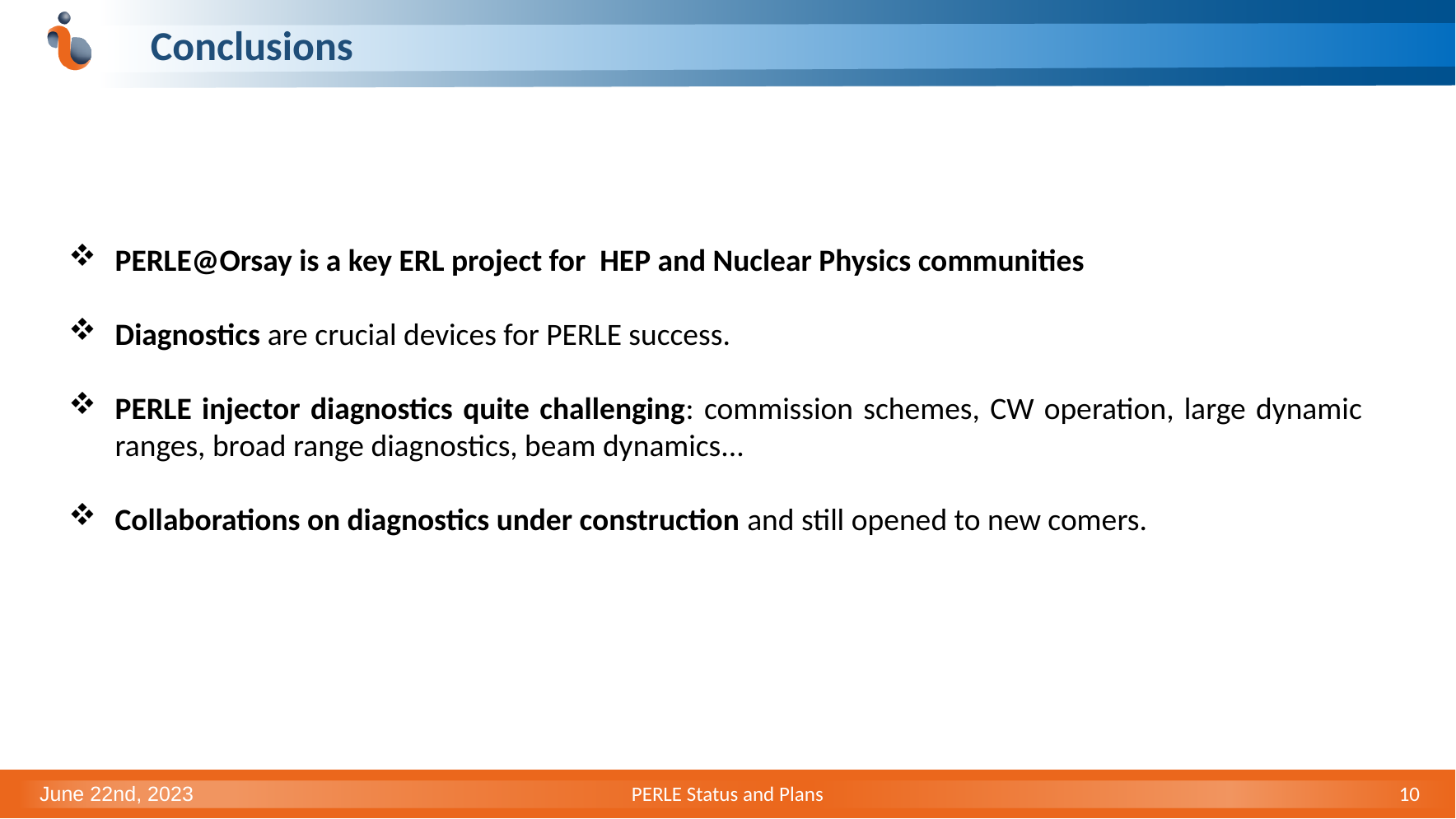

Conclusions
PERLE@Orsay is a key ERL project for  HEP and Nuclear Physics communities

Diagnostics are crucial devices for PERLE success.

PERLE injector diagnostics quite challenging: commission schemes, CW operation, large dynamic ranges, broad range diagnostics, beam dynamics...

Collaborations on diagnostics under construction and still opened to new comers.

June 22nd, 2023
PERLE Status and Plans
10